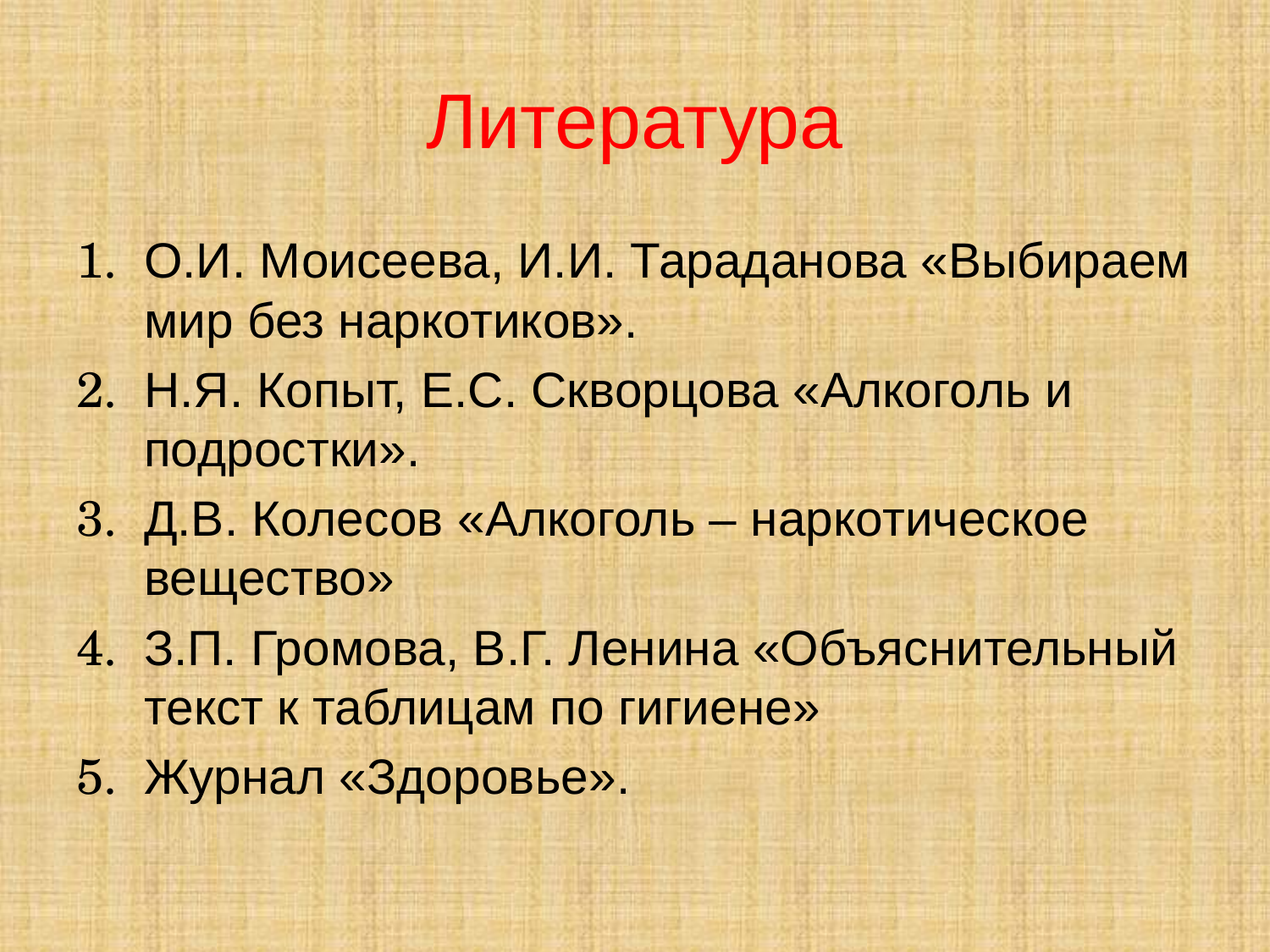

# Литература
О.И. Моисеева, И.И. Тараданова «Выбираем мир без наркотиков».
Н.Я. Копыт, Е.С. Скворцова «Алкоголь и подростки».
Д.В. Колесов «Алкоголь – наркотическое вещество»
З.П. Громова, В.Г. Ленина «Объяснительный текст к таблицам по гигиене»
Журнал «Здоровье».